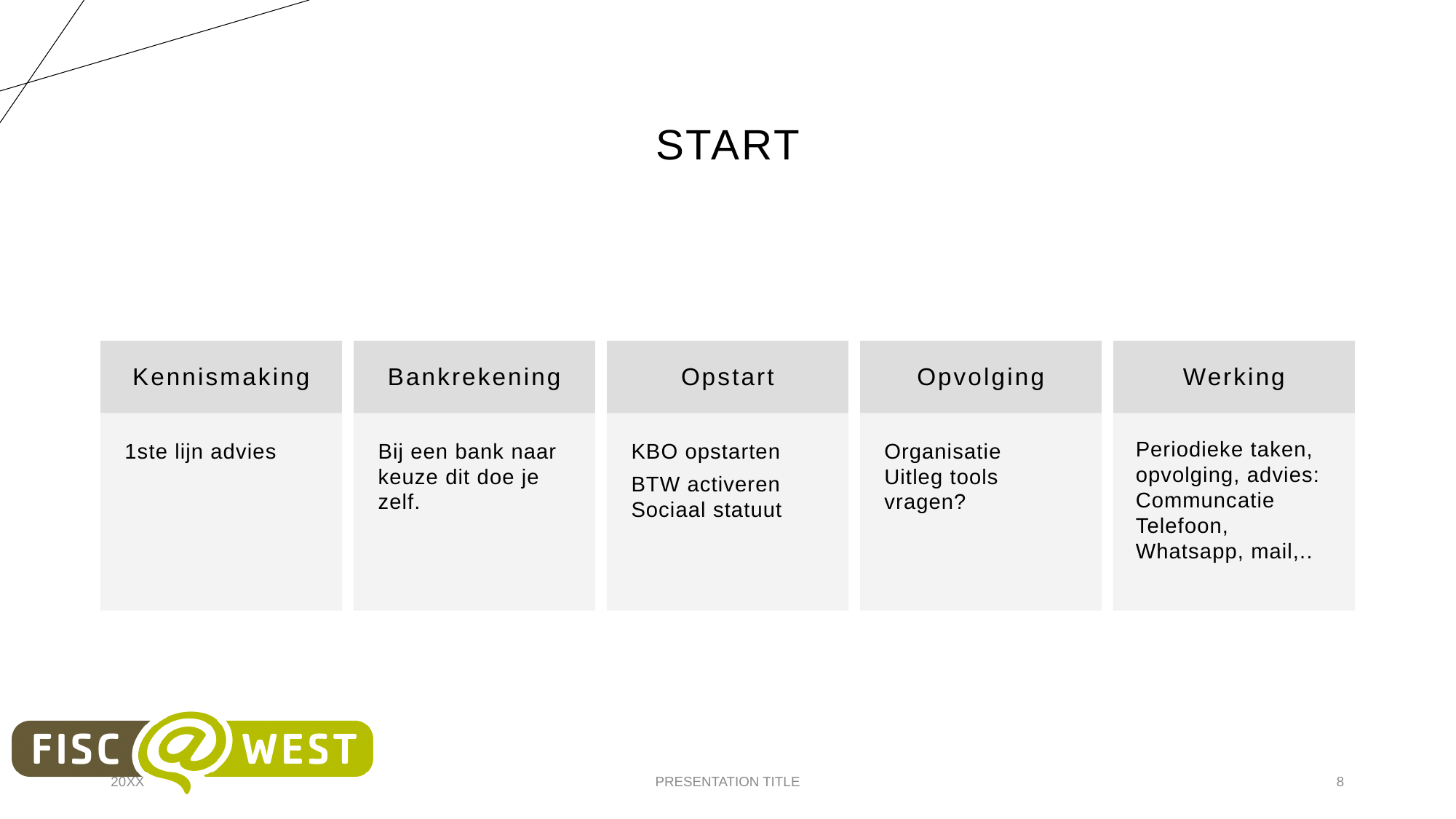

# Start
Kennismaking
1ste lijn advies
Bankrekening
Bij een bank naar keuze dit doe je zelf.
Opstart
KBO opstarten
BTW activeren
Sociaal statuut
Opvolging
Organisatie
Uitleg tools
vragen?
Werking
Periodieke taken, opvolging, advies:
Communcatie
Telefoon, Whatsapp, mail,..
20XX
PRESENTATION TITLE
8